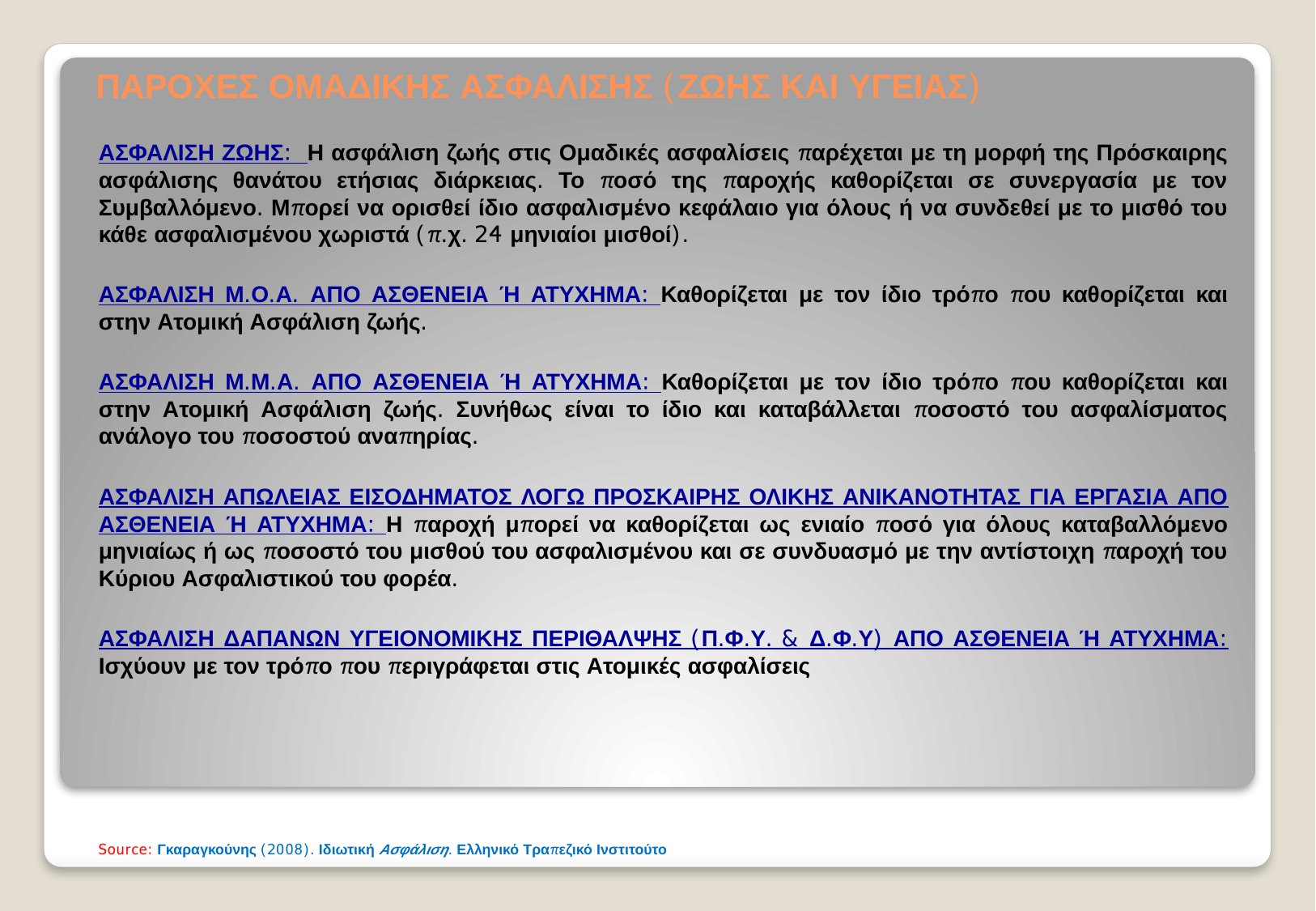

# ΠΑΡΟΧΕΣ ΟΜΑΔΙΚΗΣ ΑΣΦΑΛΙΣΗΣ (ΖΩΗΣ ΚΑΙ ΥΓΕΙΑΣ)
ΑΣΦΑΛΙΣΗ ΖΩΗΣ:  Η ασφάλιση ζωής στις Ομαδικές ασφαλίσεις παρέχεται με τη μορφή της Πρόσκαιρης ασφάλισης θανάτου ετήσιας διάρκειας. Το ποσό της παροχής καθορίζεται σε συνεργασία με τον Συμβαλλόμενο. Μπορεί να ορισθεί ίδιο ασφαλισμένο κεφάλαιο για όλους ή να συνδεθεί με το μισθό του κάθε ασφαλισμένου χωριστά (π.χ. 24 μηνιαίοι μισθοί).

ΑΣΦΑΛΙΣΗ Μ.Ο.Α. ΑΠΟ ΑΣΘΕΝΕΙΑ Ή ΑΤΥΧΗΜΑ: Καθορίζεται με τον ίδιο τρόπο που καθορίζεται και στην Ατομική Ασφάλιση ζωής.

ΑΣΦΑΛΙΣΗ Μ.Μ.Α. ΑΠΟ ΑΣΘΕΝΕΙΑ Ή ΑΤΥΧΗΜΑ: Καθορίζεται με τον ίδιο τρόπο που καθορίζεται και στην Ατομική Ασφάλιση ζωής. Συνήθως είναι το ίδιο και καταβάλλεται ποσοστό του ασφαλίσματος ανάλογο του ποσοστού αναπηρίας.

ΑΣΦΑΛΙΣΗ ΑΠΩΛΕΙΑΣ ΕΙΣΟΔΗΜΑΤΟΣ ΛΟΓΩ ΠΡΟΣΚΑΙΡΗΣ ΟΛΙΚΗΣ ΑΝΙΚΑΝΟΤΗΤΑΣ ΓΙΑ ΕΡΓΑΣΙΑ ΑΠΟ ΑΣΘΕΝΕΙΑ Ή ΑΤΥΧΗΜΑ: Η παροχή μπορεί να καθορίζεται ως ενιαίο ποσό για όλους καταβαλλόμενο μηνιαίως ή ως ποσοστό του μισθού του ασφαλισμένου και σε συνδυασμό με την αντίστοιχη παροχή του Κύριου Ασφαλιστικού του φορέα.

ΑΣΦΑΛΙΣΗ ΔΑΠΑΝΩΝ ΥΓΕΙΟΝΟΜΙΚΗΣ ΠΕΡΙΘΑΛΨΗΣ (Π.Φ.Υ. & Δ.Φ.Υ) ΑΠΟ ΑΣΘΕΝΕΙΑ Ή ΑΤΥΧΗΜΑ: Ισχύουν με τον τρόπο που περιγράφεται στις Ατομικές ασφαλίσεις

Source: Γκαραγκούνης (2008). Ιδιωτική Ασφάλιση. Ελληνικό Τραπεζικό Ινστιτούτο